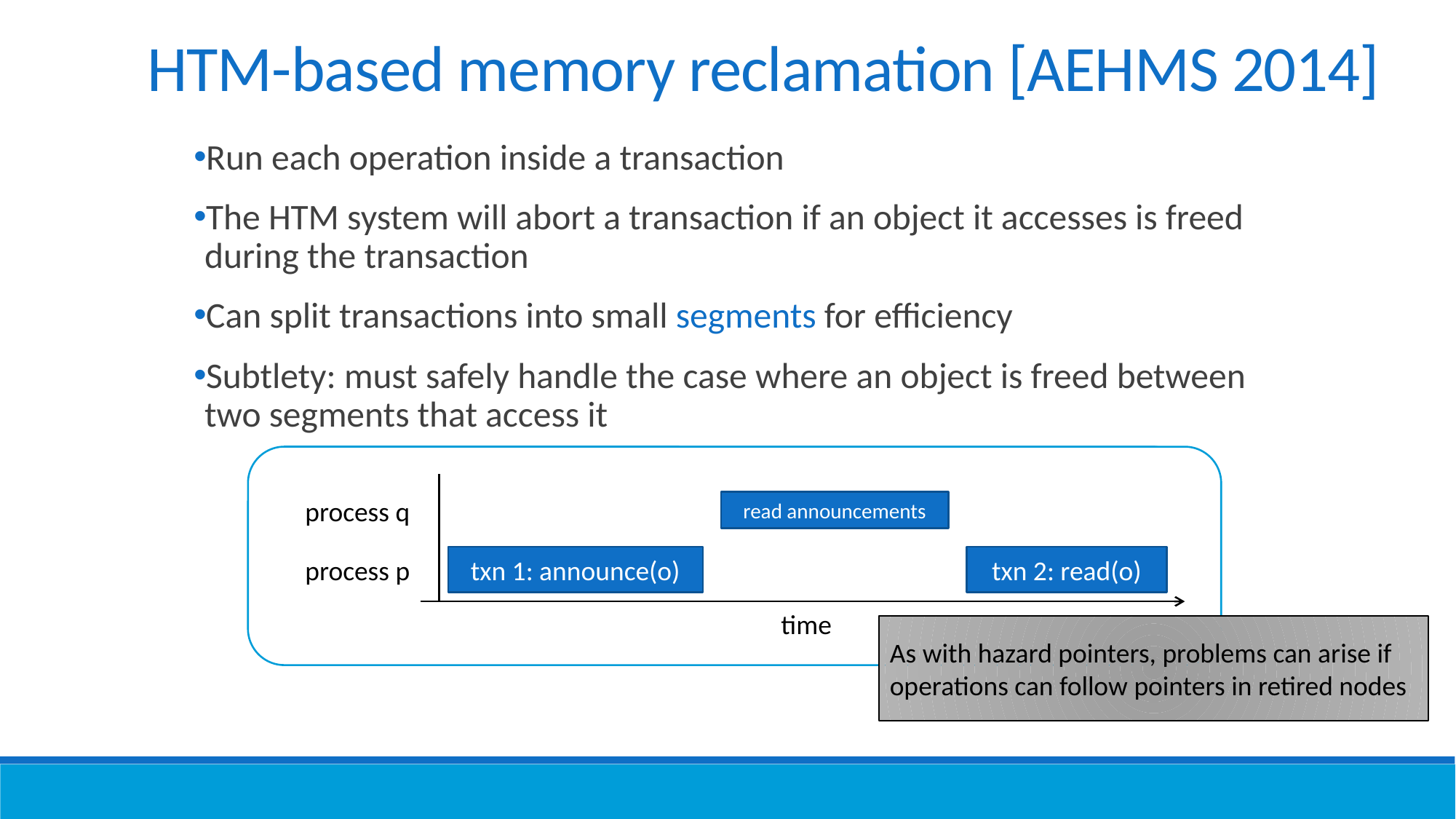

HTM-based memory reclamation [AEHMS 2014]
Run each operation inside a transaction
The HTM system will abort a transaction if an object it accesses is freed during the transaction
Can split transactions into small segments for efficiency
Subtlety: must safely handle the case where an object is freed between two segments that access it

process q
process p
time
process q
process p
time
Free(o)
read announcements
txn 1: announce(o)
txn 1: read(o)
txn 2: read(o)
txn 2: read(o)
As with hazard pointers, problems can arise if operations can follow pointers in retired nodes